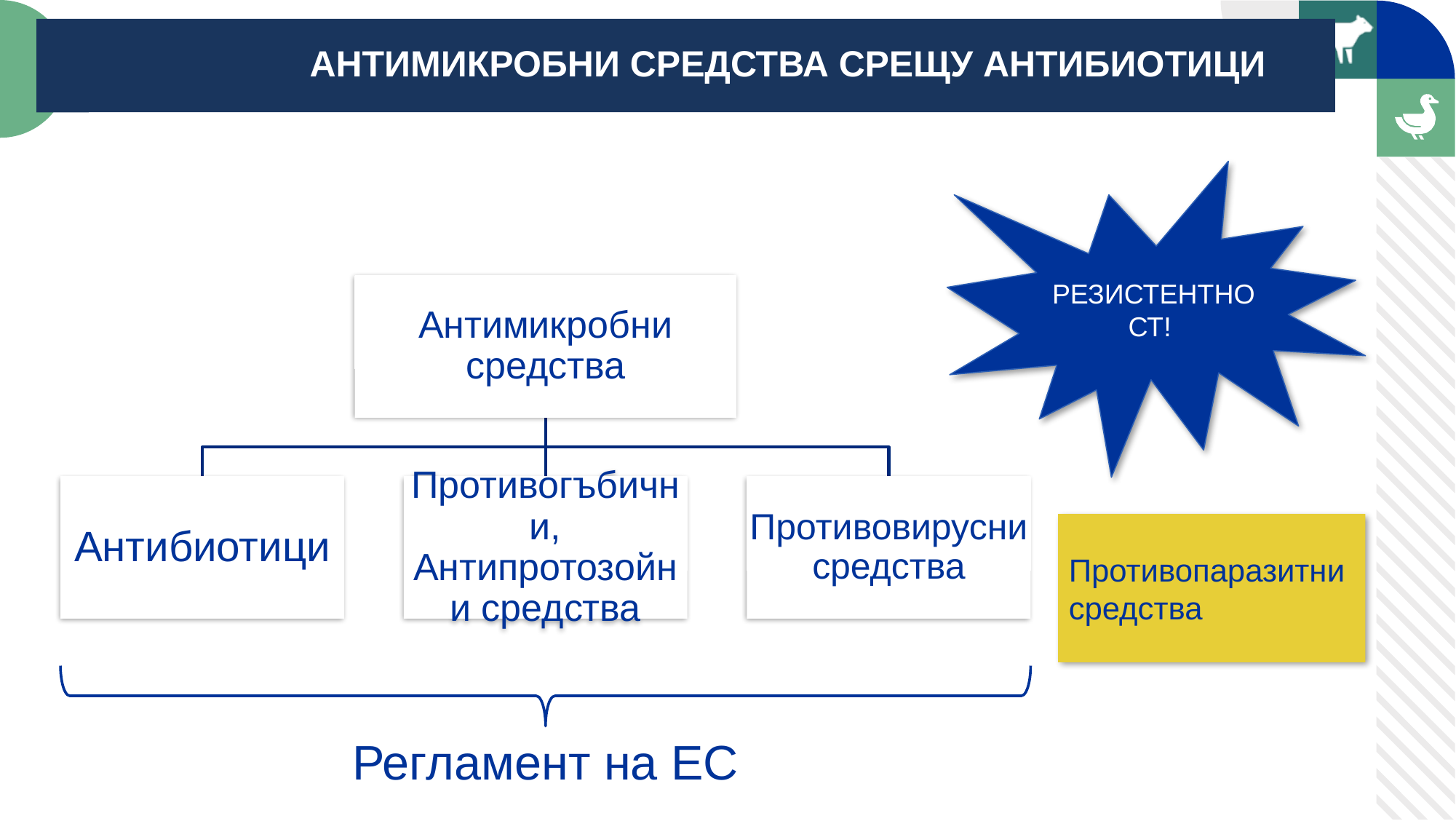

АНТИМИКРОБНИ СРЕДСТВА СРЕЩУ АНТИБИОТИЦИ

РЕЗИСТЕНТНОСТ!
Антимикробни средства
Антибиотици
Противогъбични, Антипротозойни средства
Противовирусни средства

Противопаразитни средства
Регламент на ЕС